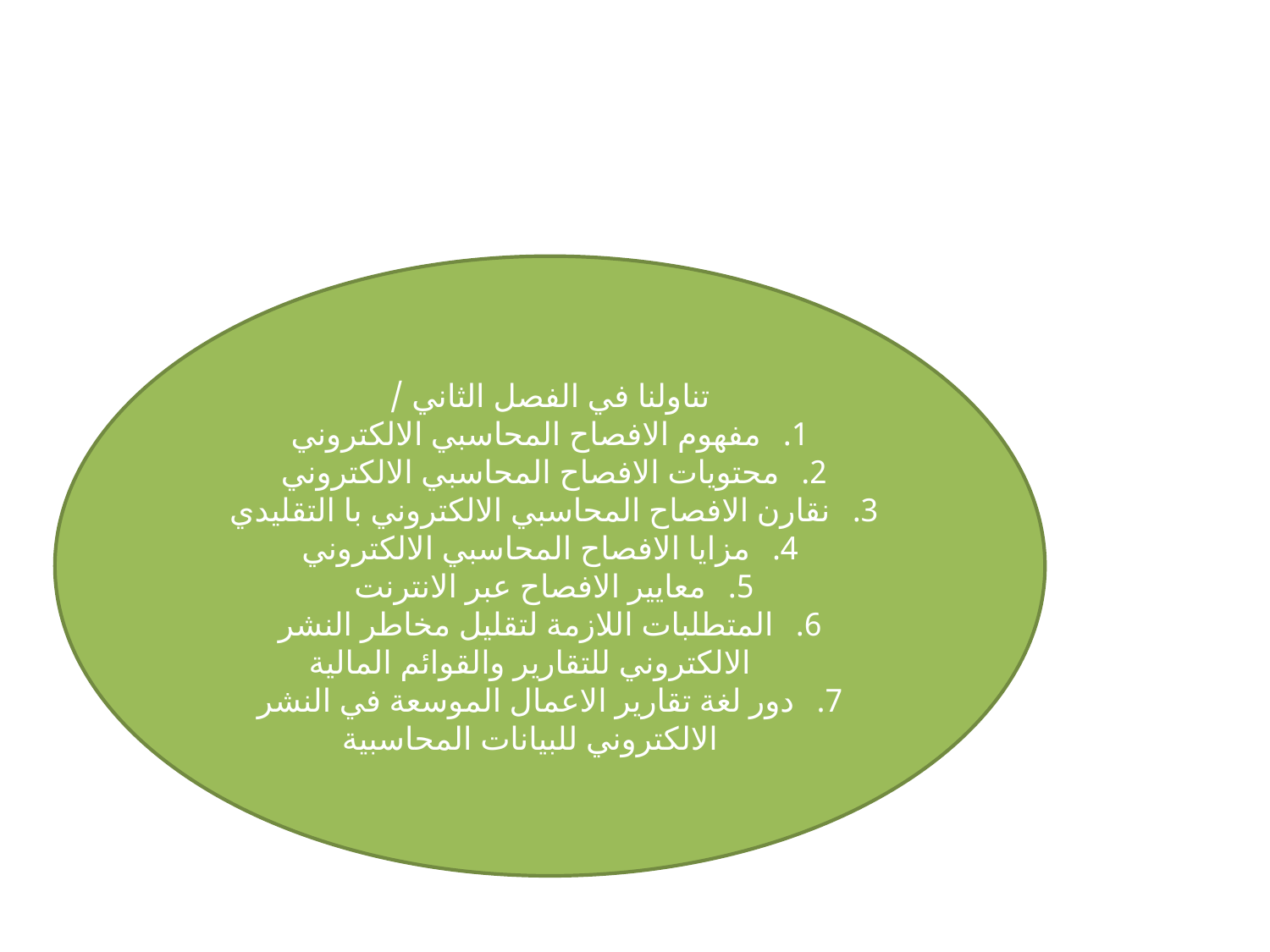

#

تناولنا في الفصل الثاني /
مفهوم الافصاح المحاسبي الالكتروني
محتويات الافصاح المحاسبي الالكتروني
نقارن الافصاح المحاسبي الالكتروني با التقليدي
مزايا الافصاح المحاسبي الالكتروني
معايير الافصاح عبر الانترنت
المتطلبات اللازمة لتقليل مخاطر النشر الالكتروني للتقارير والقوائم المالية
دور لغة تقارير الاعمال الموسعة في النشر الالكتروني للبيانات المحاسبية